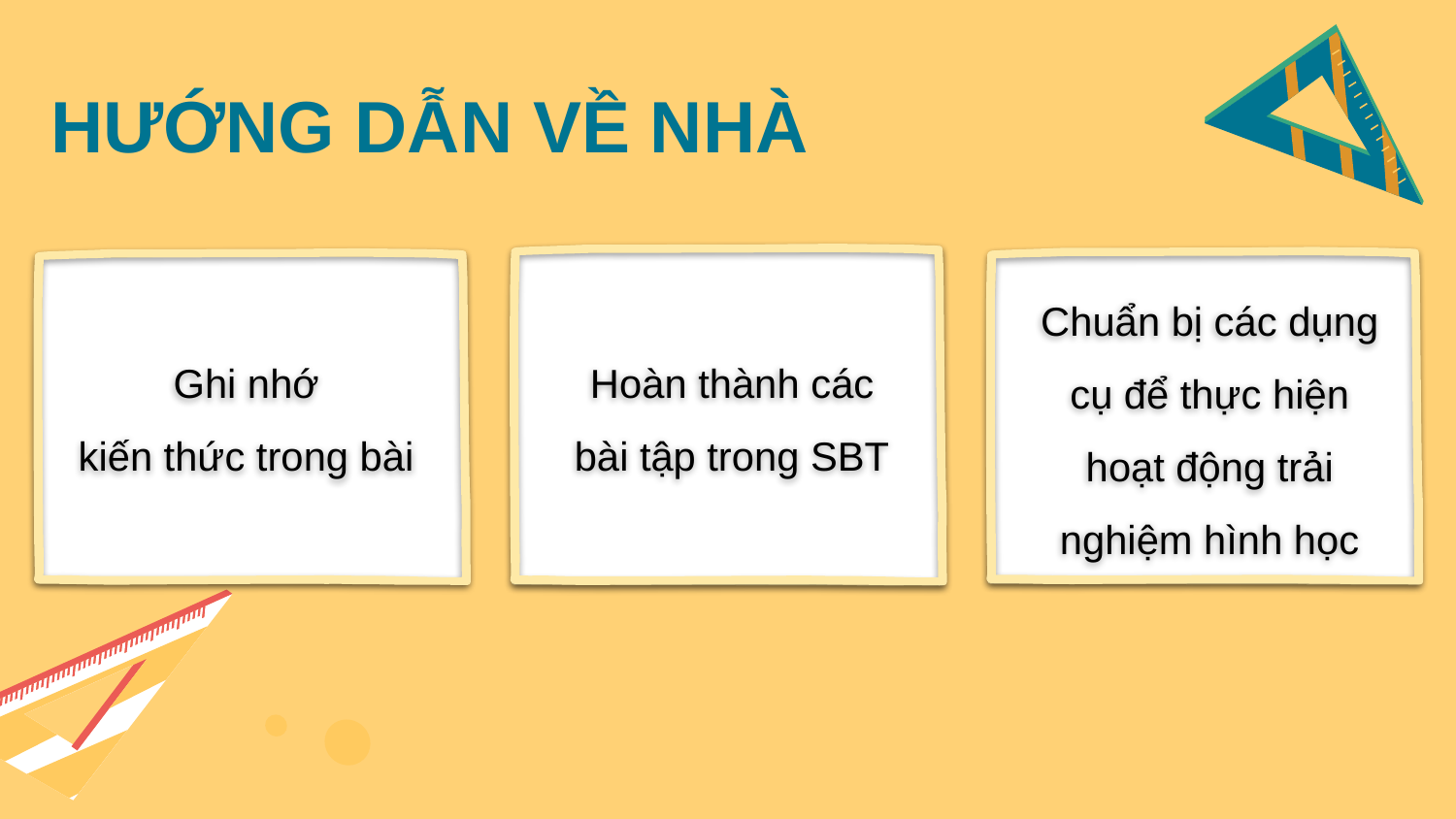

# HƯỚNG DẪN VỀ NHÀ

Hoàn thành các bài tập trong SBT

Chuẩn bị các dụng cụ để thực hiện hoạt động trải nghiệm hình học

Ghi nhớ
kiến thức trong bài